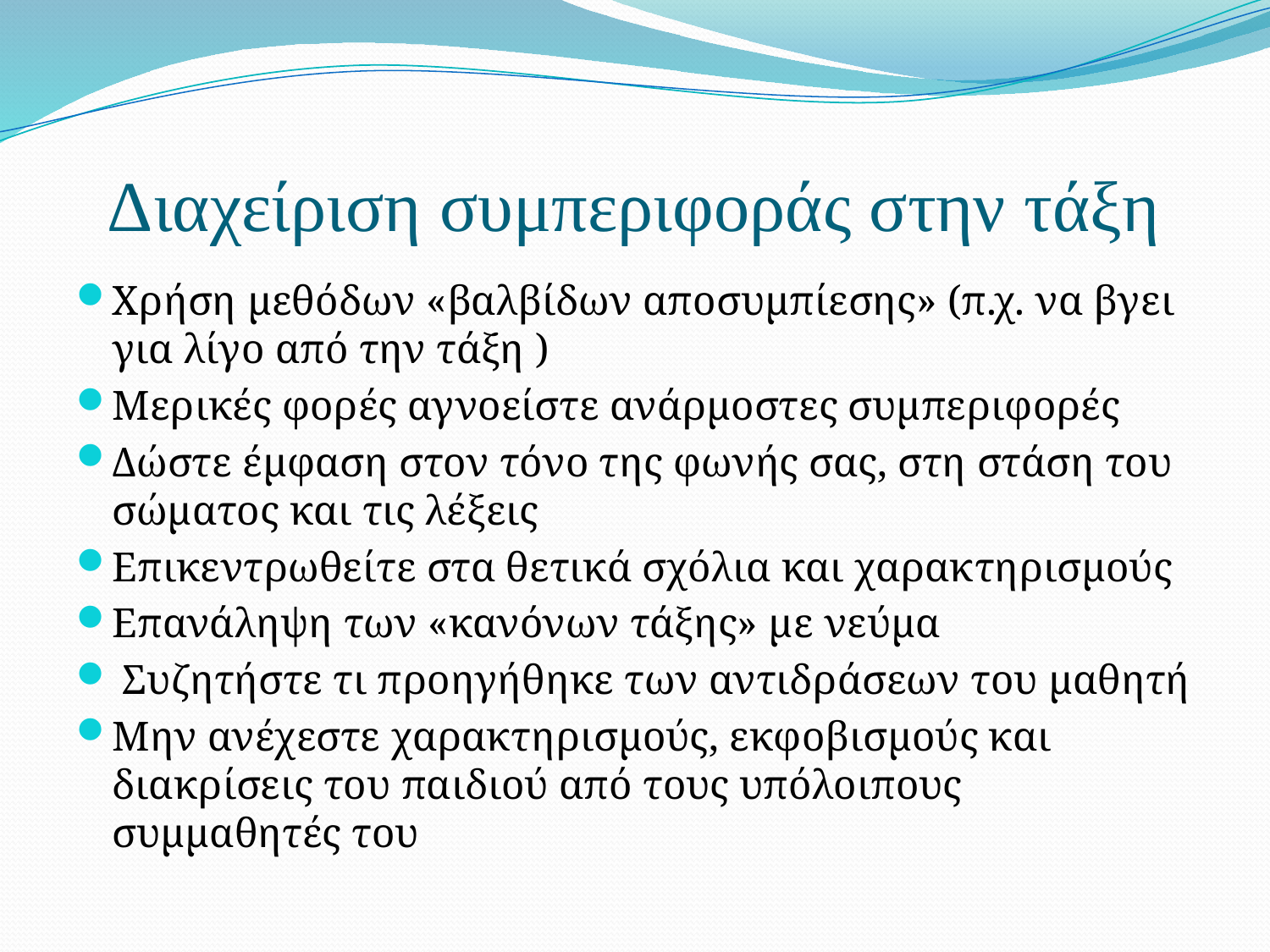

# Διαχείριση συμπεριφοράς στην τάξη
Χρήση μεθόδων «βαλβίδων αποσυμπίεσης» (π.χ. να βγει για λίγο από την τάξη )
Μερικές φορές αγνοείστε ανάρμοστες συμπεριφορές
Δώστε έμφαση στον τόνο της φωνής σας, στη στάση του σώματος και τις λέξεις
Επικεντρωθείτε στα θετικά σχόλια και χαρακτηρισμούς
Επανάληψη των «κανόνων τάξης» με νεύμα
 Συζητήστε τι προηγήθηκε των αντιδράσεων του μαθητή
Μην ανέχεστε χαρακτηρισμούς, εκφοβισμούς και διακρίσεις του παιδιού από τους υπόλοιπους συμμαθητές του